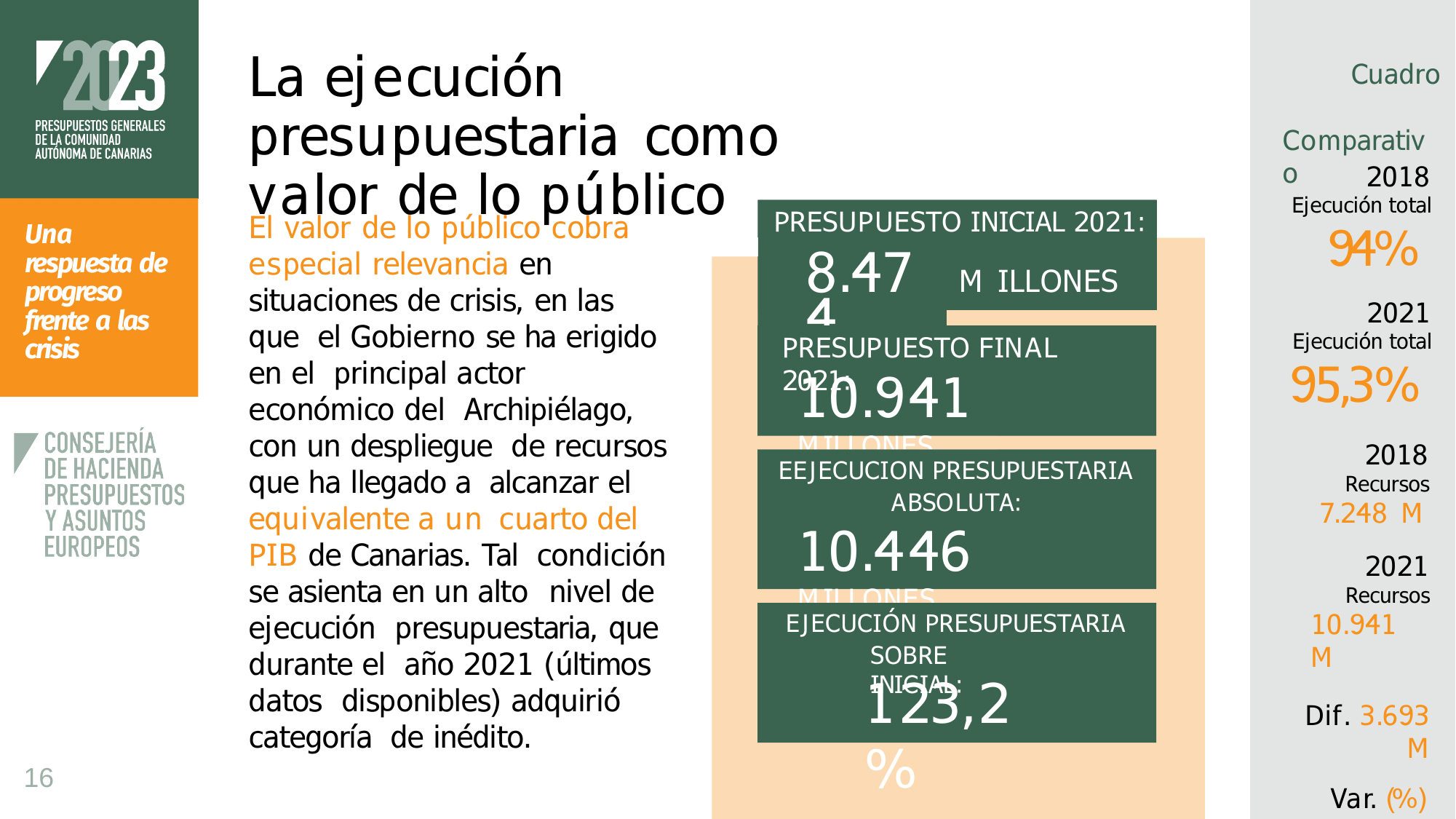

# La ejecución presupuestaria  como valor de lo público
Cuadro  Comparativo
2018
Ejecución total
94%
2021
Ejecución total
95,3%
2018
Recursos
7.248 M
2021
Recursos
10.941 M
Dif. 3.693 M
Var. (%) 50,9

PRESUPUESTO INICIAL 2021:
El valor de lo público cobra  especial relevancia en  situaciones de crisis, en las que  el Gobierno se ha erigido en el  principal actor económico del  Archipiélago, con un despliegue  de recursos que ha llegado a  alcanzar el equivalente a un  cuarto del PIB de Canarias. Tal  condición se asienta en un alto  nivel de ejecución  presupuestaria, que durante el  año 2021 (últimos datos  disponibles) adquirió categoría  de inédito.
Una  respuesta de  progreso  frente a las  crisis
ILLONES
8.474
M

PRESUPUESTO FINAL 2021:
10.941 MILLONES

EEJECUCION PRESUPUESTARIA
ABSOLUTA:
10.446 MILLONES

EJECUCIÓN PRESUPUESTARIA
SOBRE INICIAL:
123,2%
16